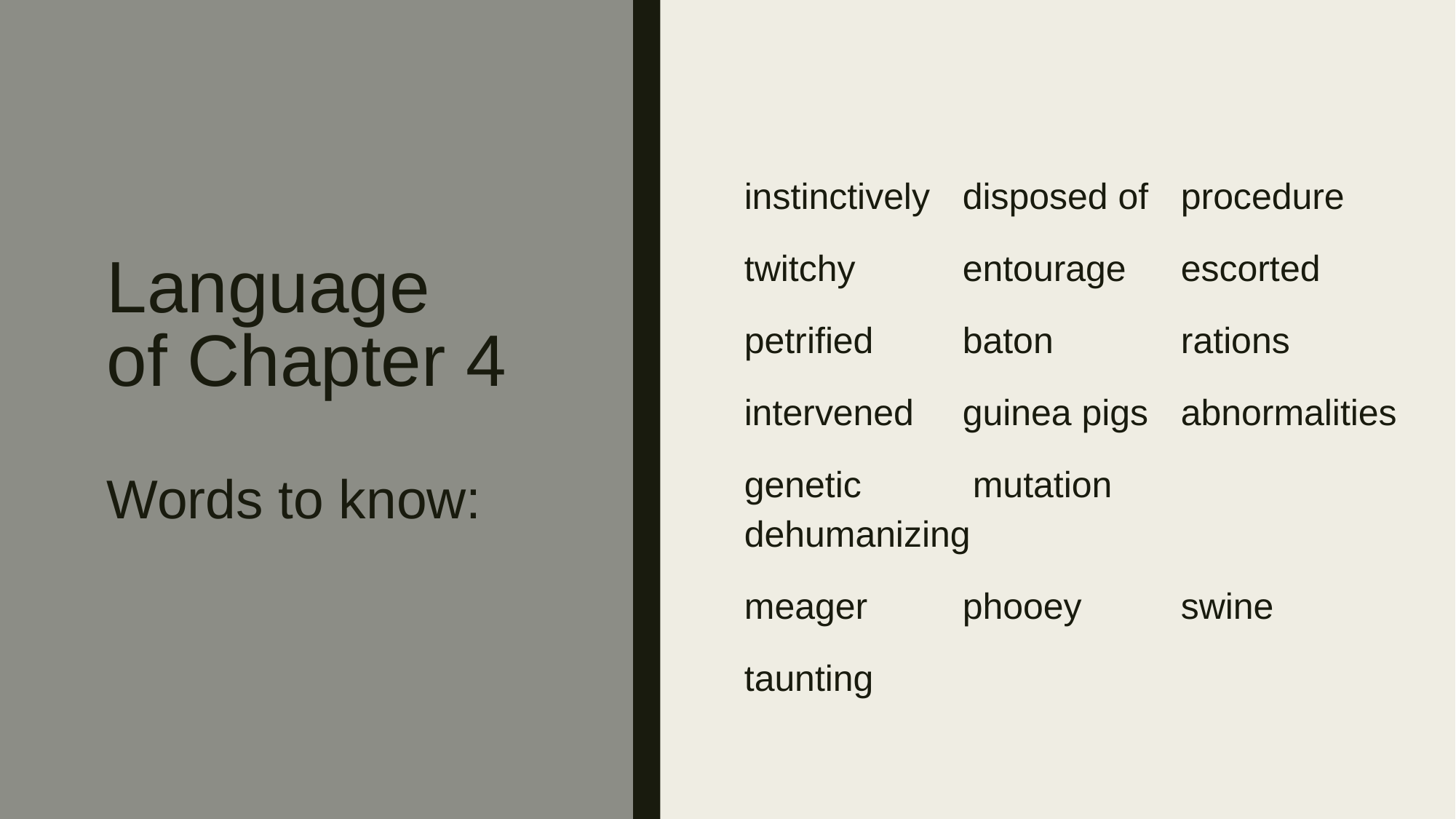

instinctively 	disposed of 	procedure
twitchy 	entourage 	escorted
petrified 	baton 		rations
intervened 	guinea pigs 	abnormalities
genetic	 mutation		dehumanizing
meager 	phooey 	swine
taunting
# Language of Chapter 4 Words to know: